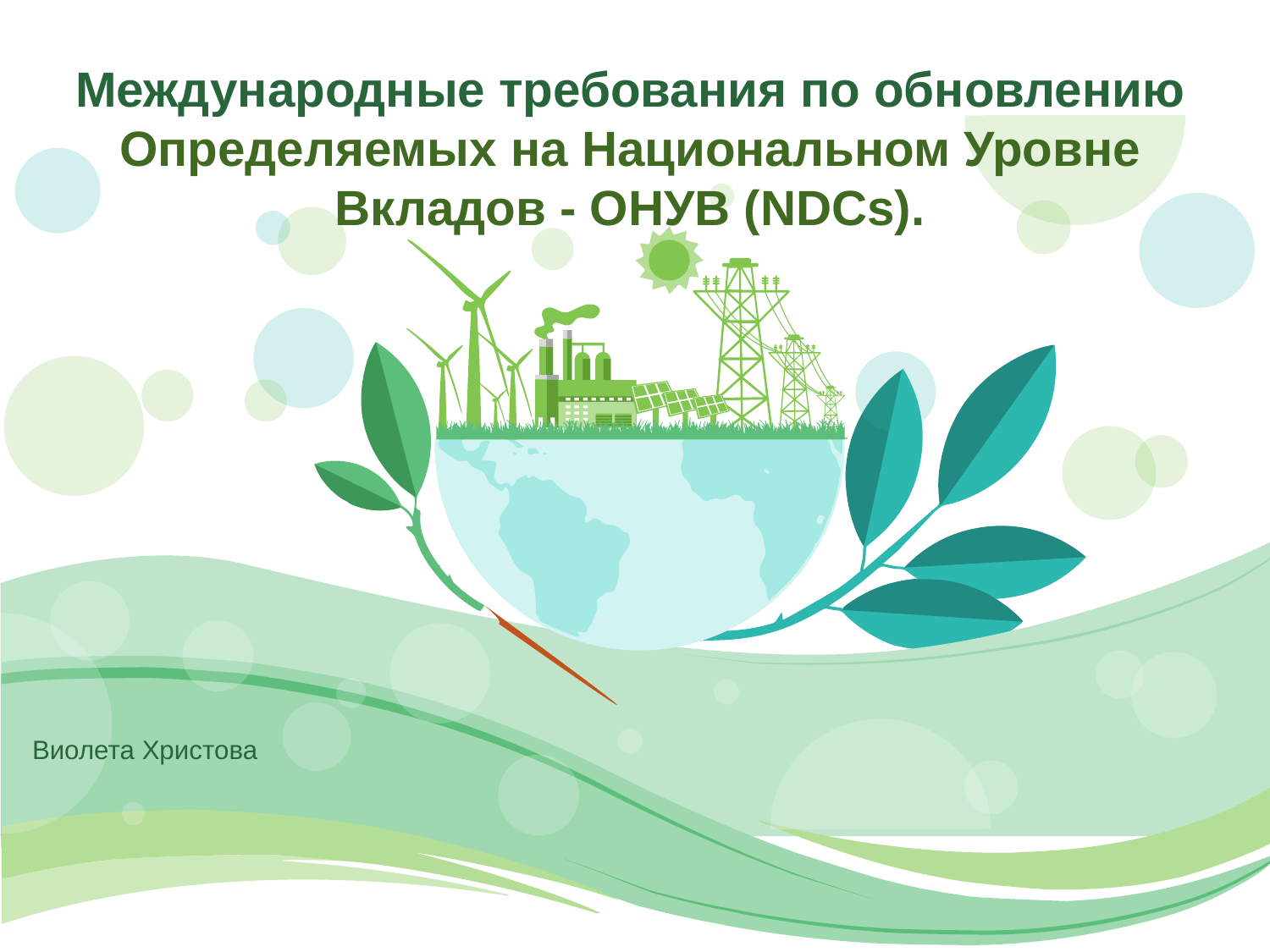

Международные требования по обновлению Определяемых на Национальном Уровне Вкладов - ОНУВ (NDCs).

Виолета Христова